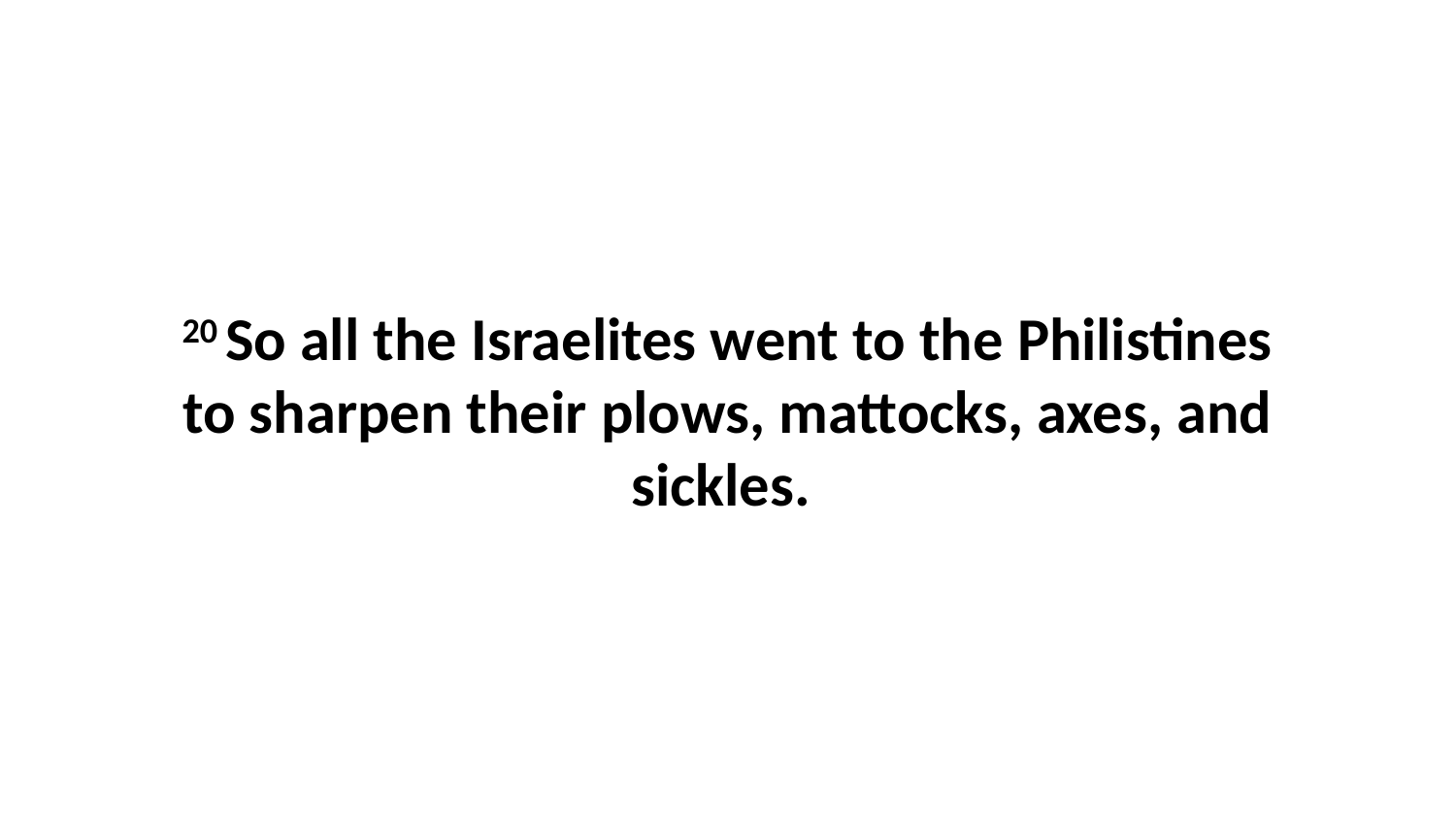

20 So all the Israelites went to the Philistines to sharpen their plows, mattocks, axes, and sickles.